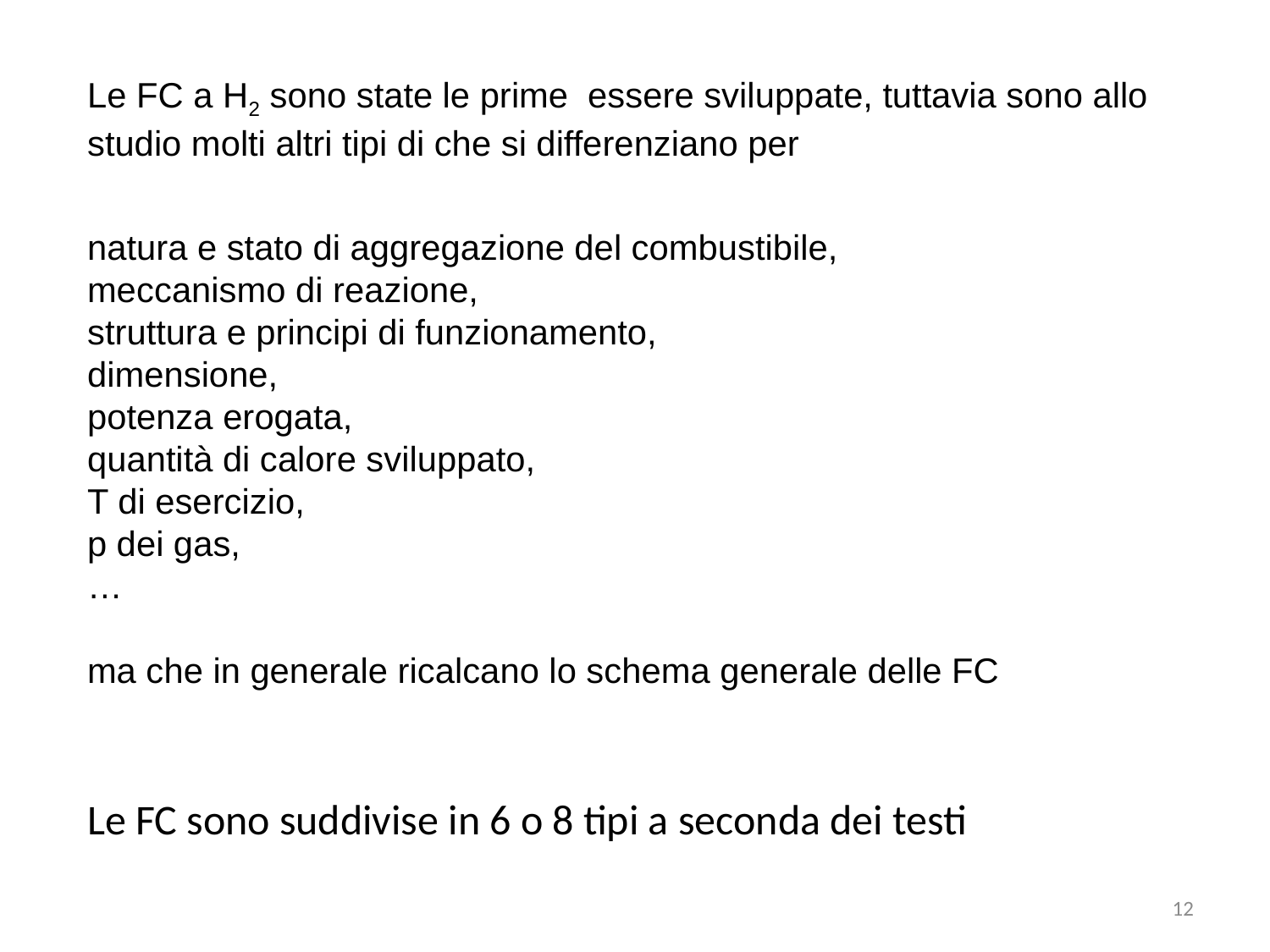

Le FC a H2 sono state le prime  essere sviluppate, tuttavia sono allo studio molti altri tipi di che si differenziano per

natura e stato di aggregazione del combustibile,
meccanismo di reazione,
struttura e principi di funzionamento,
dimensione,
potenza erogata,
quantità di calore sviluppato,
T di esercizio,
p dei gas,
…

ma che in generale ricalcano lo schema generale delle FC
Le FC sono suddivise in 6 o 8 tipi a seconda dei testi
12